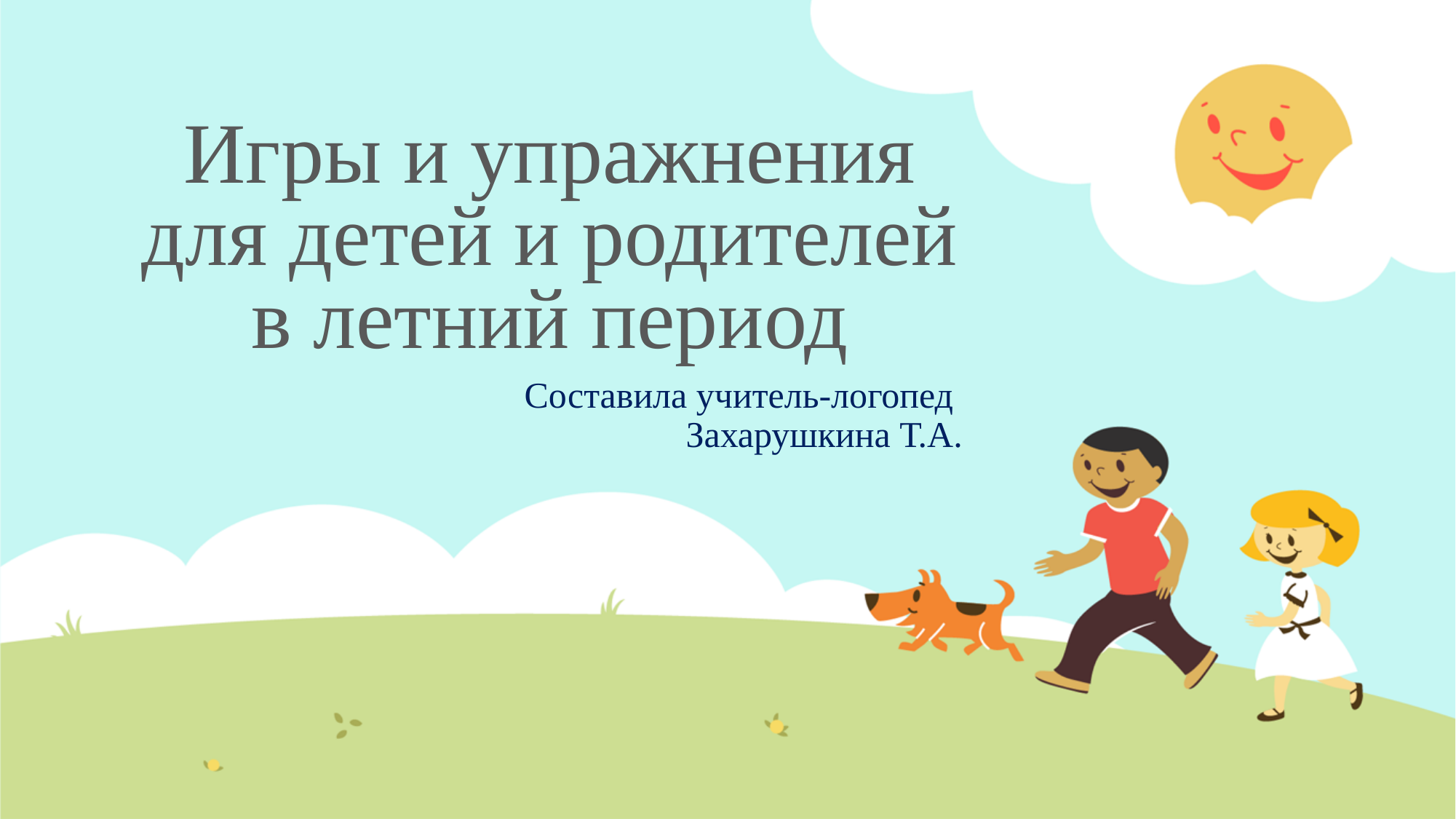

# Игры и упражнения для детей и родителей в летний период
Составила учитель-логопед
Захарушкина Т.А.